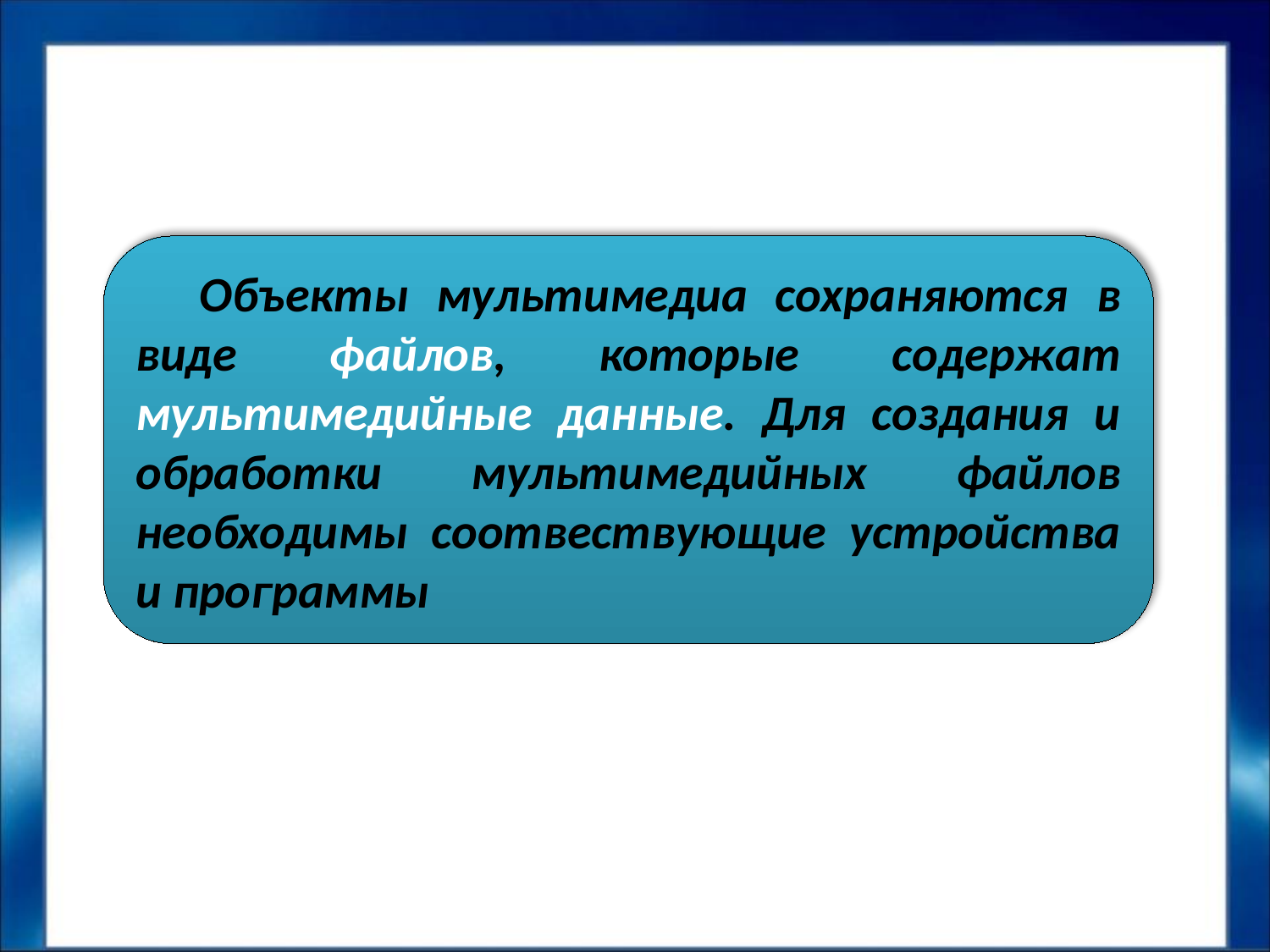

#
Объекты мультимедиа сохраняются в виде файлов, которые содержат мультимедийные данные. Для создания и обработки мультимедийных файлов необходимы соотвествующие устройства и программы